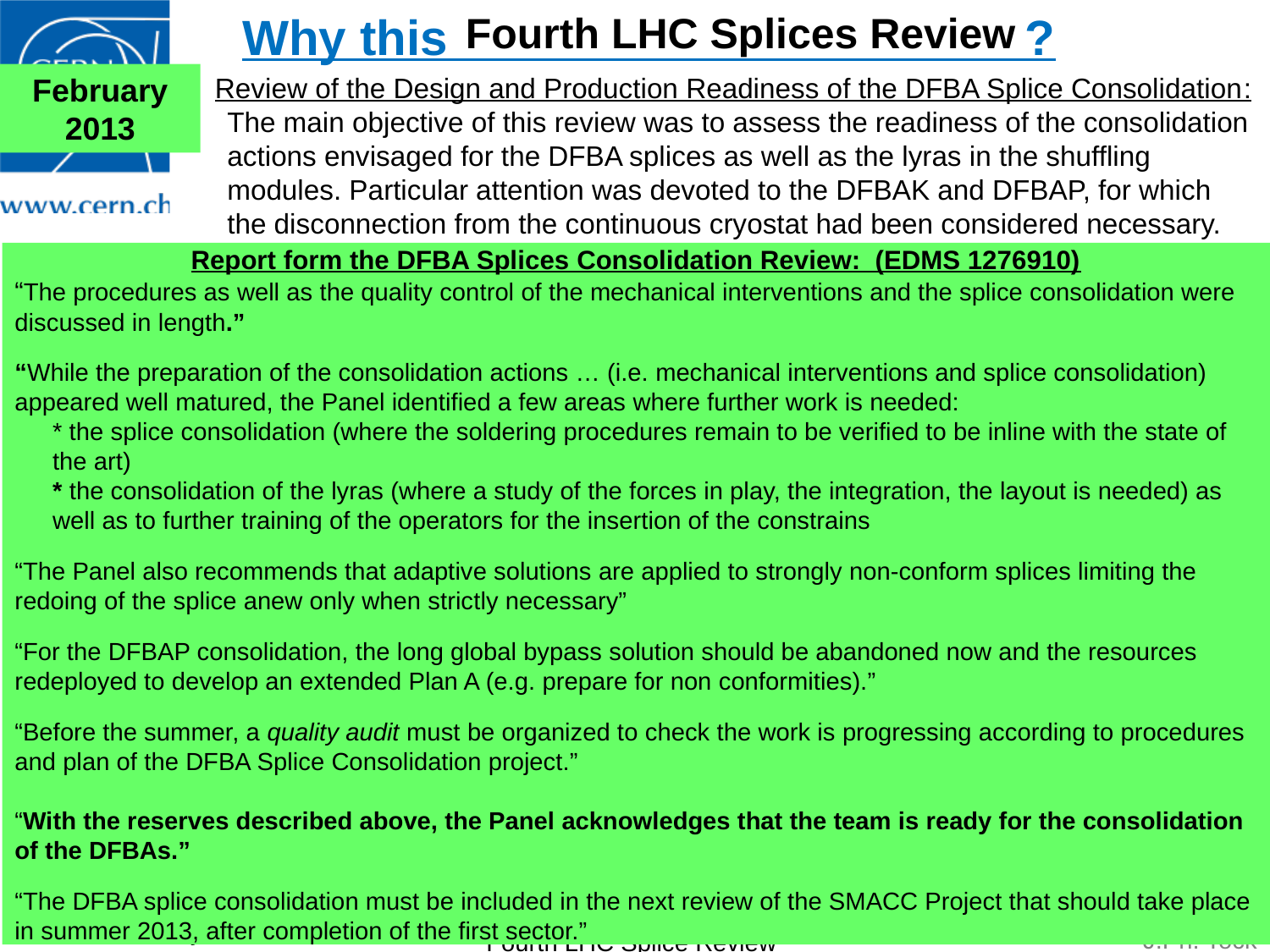

Why this                                          ?
Fourth LHC Splices Review
February 2013
Review of the Design and Production Readiness of the DFBA Splice Consolidation:
The main objective of this review was to assess the readiness of the consolidation actions envisaged for the DFBA splices as well as the lyras in the shuffling modules. Particular attention was devoted to the DFBAK and DFBAP, for which the disconnection from the continuous cryostat had been considered necessary.
Report form the DFBA Splices Consolidation Review:  (EDMS 1276910)
“The procedures as well as the quality control of the mechanical interventions and the splice consolidation were discussed in length.”

“While the preparation of the consolidation actions … (i.e. mechanical interventions and splice consolidation) appeared well matured, the Panel identified a few areas where further work is needed:
* the splice consolidation (where the soldering procedures remain to be verified to be inline with the state of the art)
* the consolidation of the lyras (where a study of the forces in play, the integration, the layout is needed) as well as to further training of the operators for the insertion of the constrains

“The Panel also recommends that adaptive solutions are applied to strongly non-conform splices limiting the redoing of the splice anew only when strictly necessary”

“For the DFBAP consolidation, the long global bypass solution should be abandoned now and the resources redeployed to develop an extended Plan A (e.g. prepare for non conformities).”

“Before the summer, a quality audit must be organized to check the work is progressing according to procedures and plan of the DFBA Splice Consolidation project.”

“With the reserves described above, the Panel acknowledges that the team is ready for the consolidation of the DFBAs.”

“The DFBA splice consolidation must be included in the next review of the SMACC Project that should take place in summer 2013, after completion of the first sector.”
8/18
J.Ph. Tock
22nd-24th of July 2013
Fourth LHC Splice Review